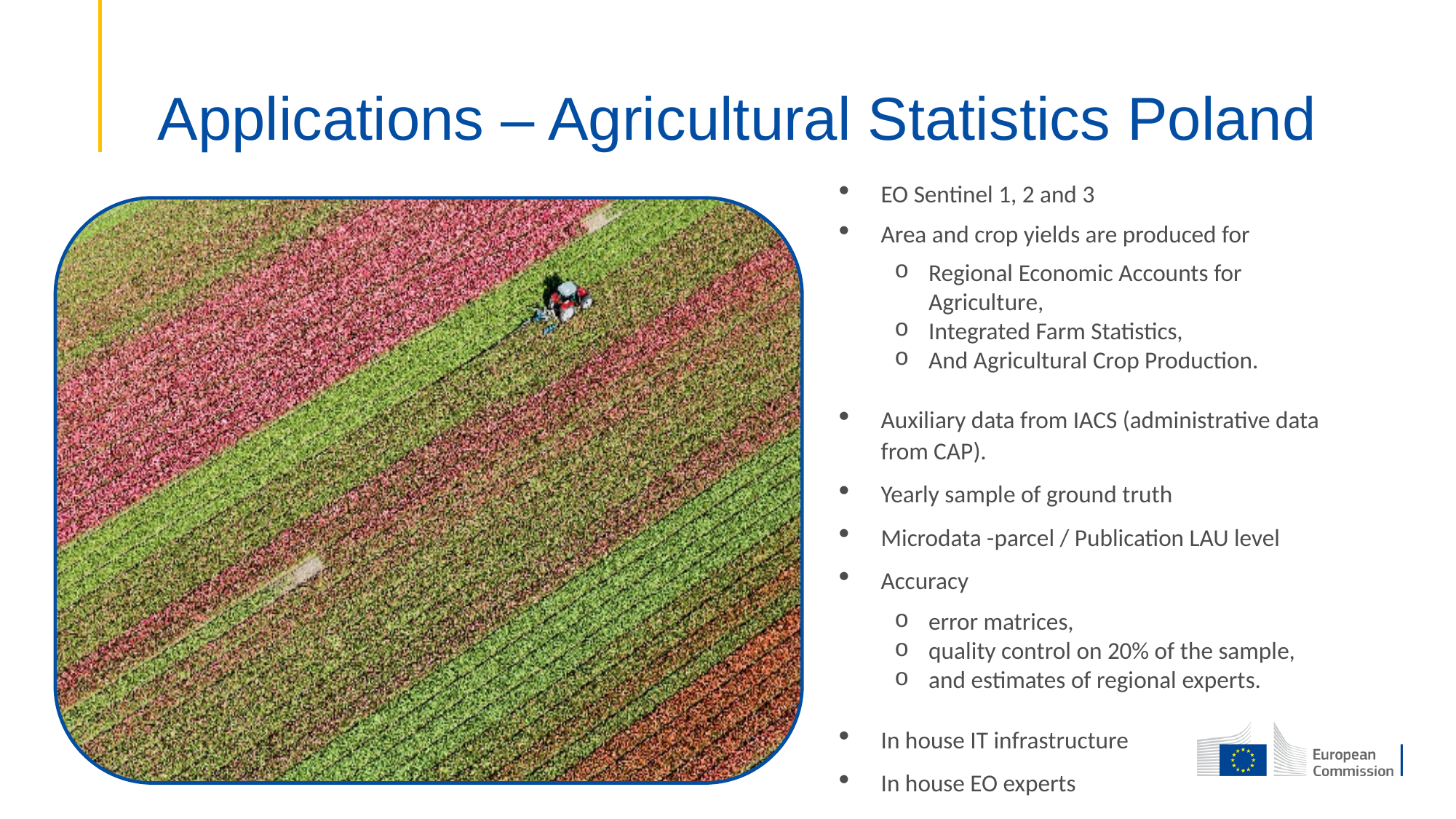

# Applications – Agricultural Statistics Poland
EO Sentinel 1, 2 and 3
Area and crop yields are produced for
Regional Economic Accounts for Agriculture,
Integrated Farm Statistics,
And Agricultural Crop Production.

Auxiliary data from IACS (administrative data from CAP).
Yearly sample of ground truth
Microdata -parcel / Publication LAU level
Accuracy
error matrices,
quality control on 20% of the sample,
and estimates of regional experts.

In house IT infrastructure
In house EO experts